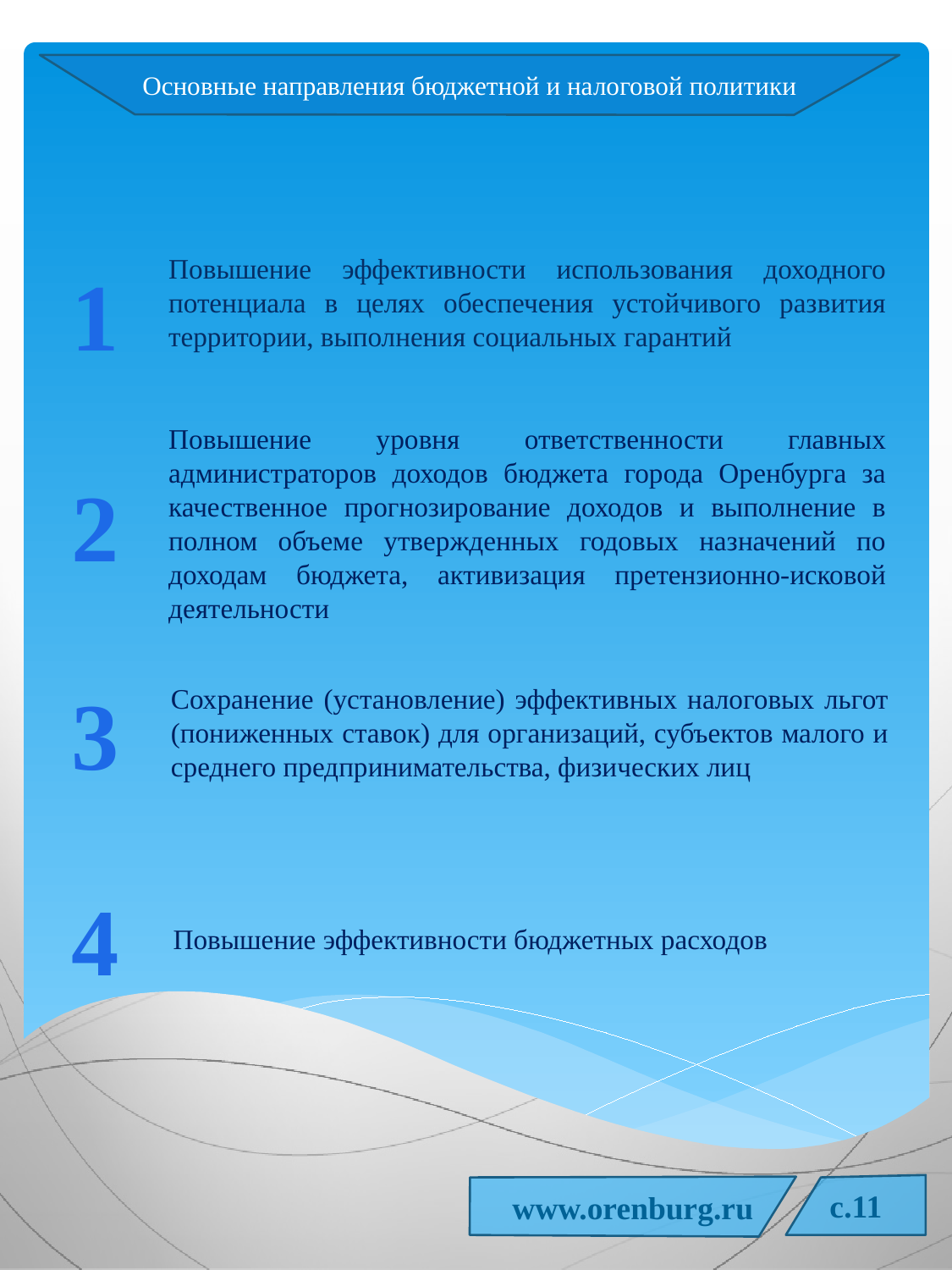

Основные направления бюджетной и налоговой политики
Повышение эффективности использования доходного потенциала в целях обеспечения устойчивого развития территории, выполнения социальных гарантий
1
Повышение уровня ответственности главных администраторов доходов бюджета города Оренбурга за качественное прогнозирование доходов и выполнение в полном объеме утвержденных годовых назначений по доходам бюджета, активизация претензионно-исковой деятельности
2
3
Сохранение (установление) эффективных налоговых льгот (пониженных ставок) для организаций, субъектов малого и среднего предпринимательства, физических лиц
4
Повышение эффективности бюджетных расходов
c.11
www.orenburg.ru